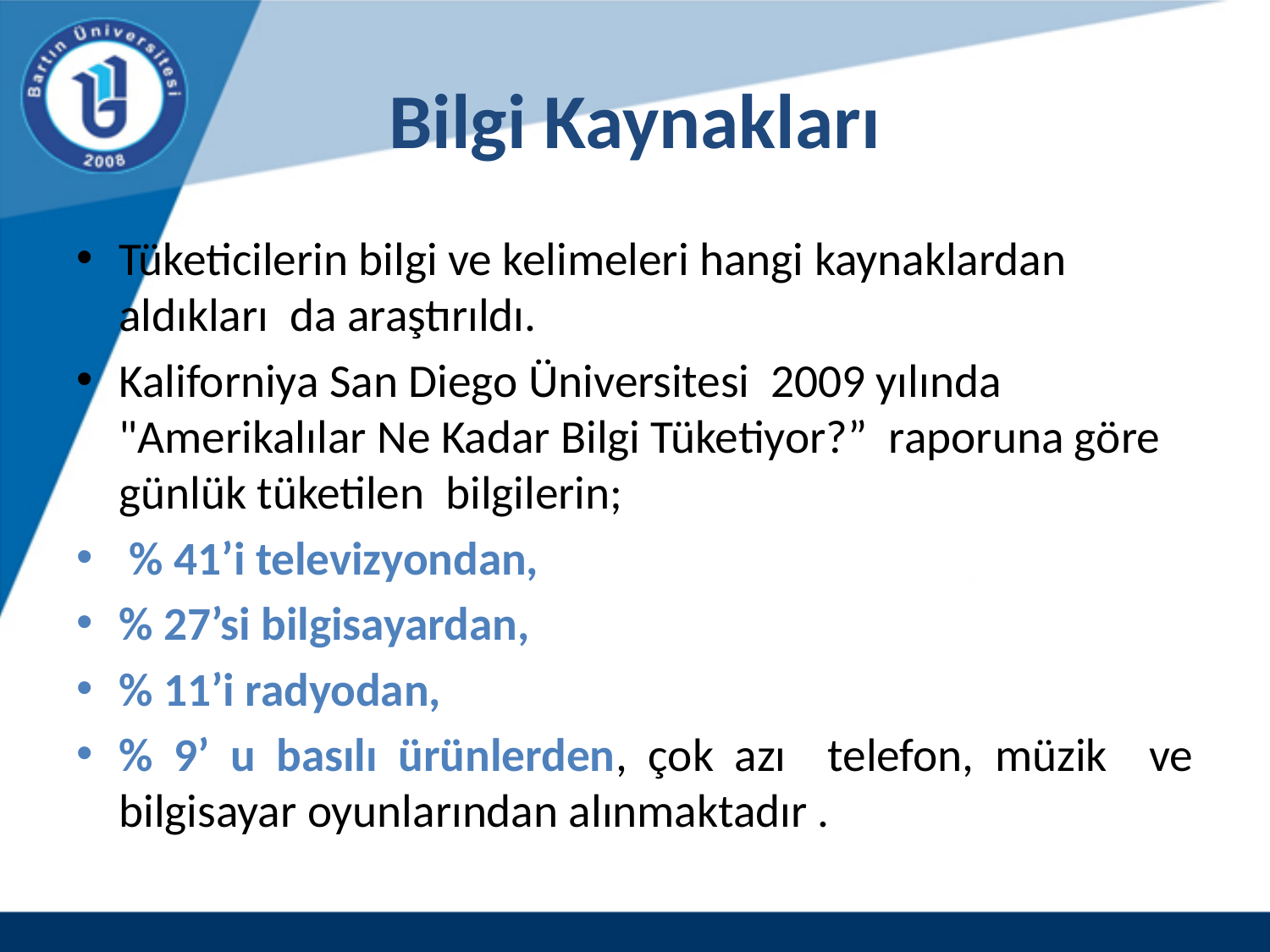

# Bilgi Kaynakları
Tüketicilerin bilgi ve kelimeleri hangi kaynaklardan aldıkları  da araştırıldı.
Kaliforniya San Diego Üniversitesi  2009 yılında  "Amerikalılar Ne Kadar Bilgi Tüketiyor?”  raporuna göre günlük tüketilen  bilgilerin;
 % 41’i televizyondan,
% 27’si bilgisayardan,
% 11’i radyodan,
% 9’ u basılı ürünlerden, çok azı  telefon, müzik  ve bilgisayar oyunlarından alınmaktadır .